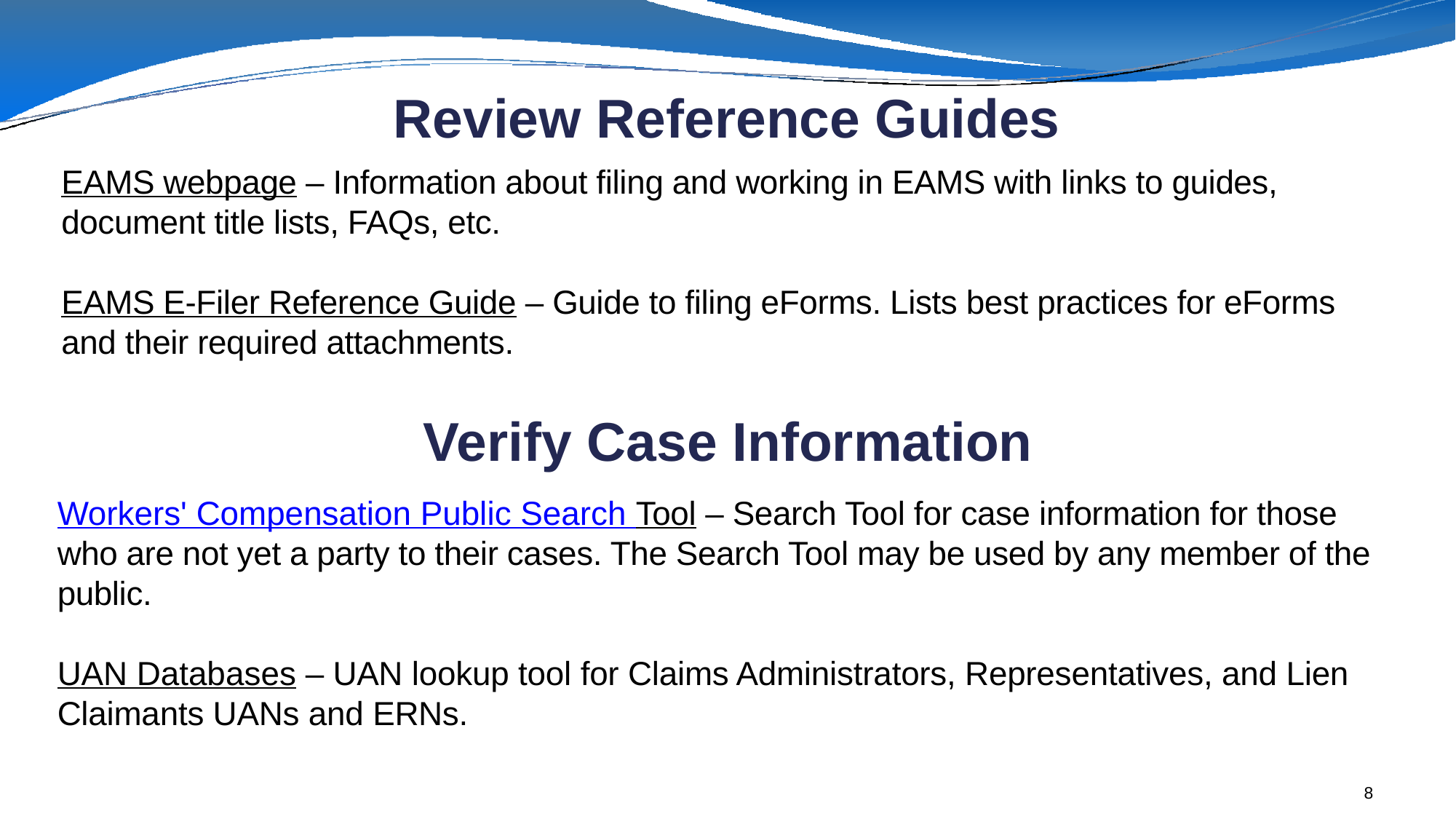

# Review Reference Guides
EAMS webpage – Information about filing and working in EAMS with links to guides, document title lists, FAQs, etc.

EAMS E-Filer Reference Guide – Guide to filing eForms. Lists best practices for eForms and their required attachments.
Verify Case Information
Workers' Compensation Public Search Tool – Search Tool for case information for those who are not yet a party to their cases. The Search Tool may be used by any member of the public.

UAN Databases – UAN lookup tool for Claims Administrators, Representatives, and Lien Claimants UANs and ERNs.
8